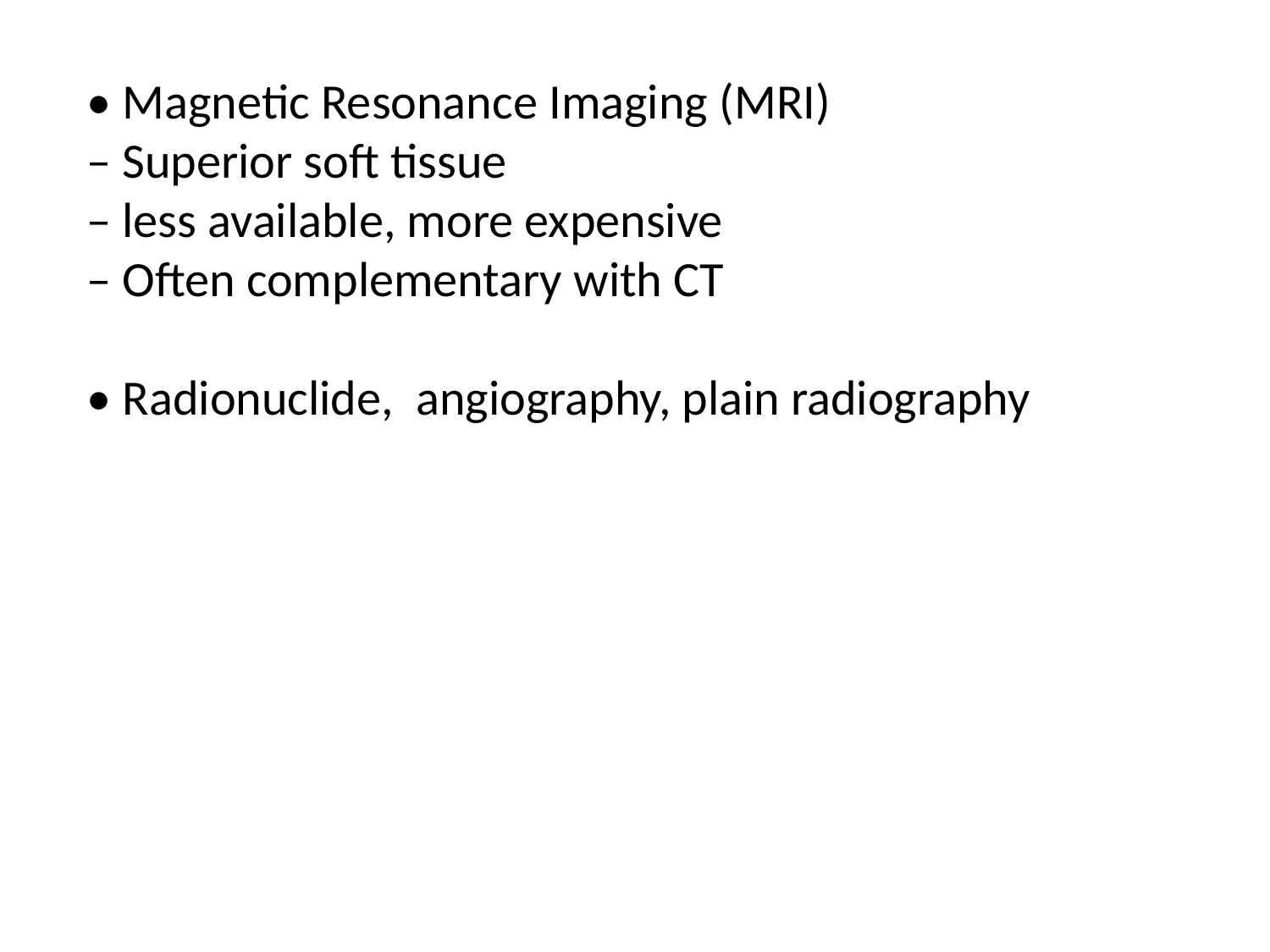

• Magnetic Resonance Imaging (MRI)
– Superior soft tissue
– less available, more expensive
– Often complementary with CT

• Radionuclide,  angiography, plain radiography